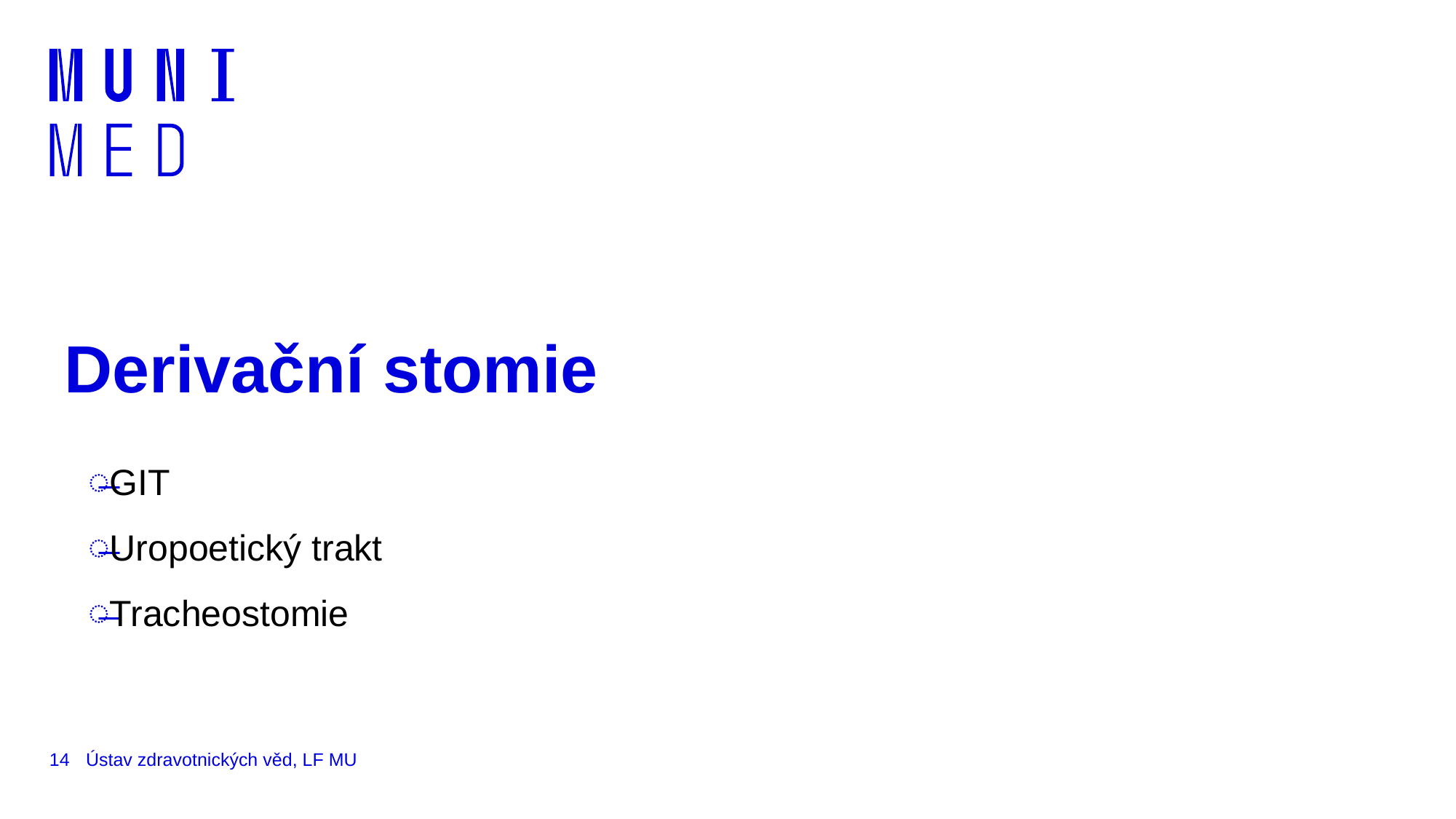

# Derivační stomie
GIT
Uropoetický trakt
Tracheostomie
14
Ústav zdravotnických věd, LF MU